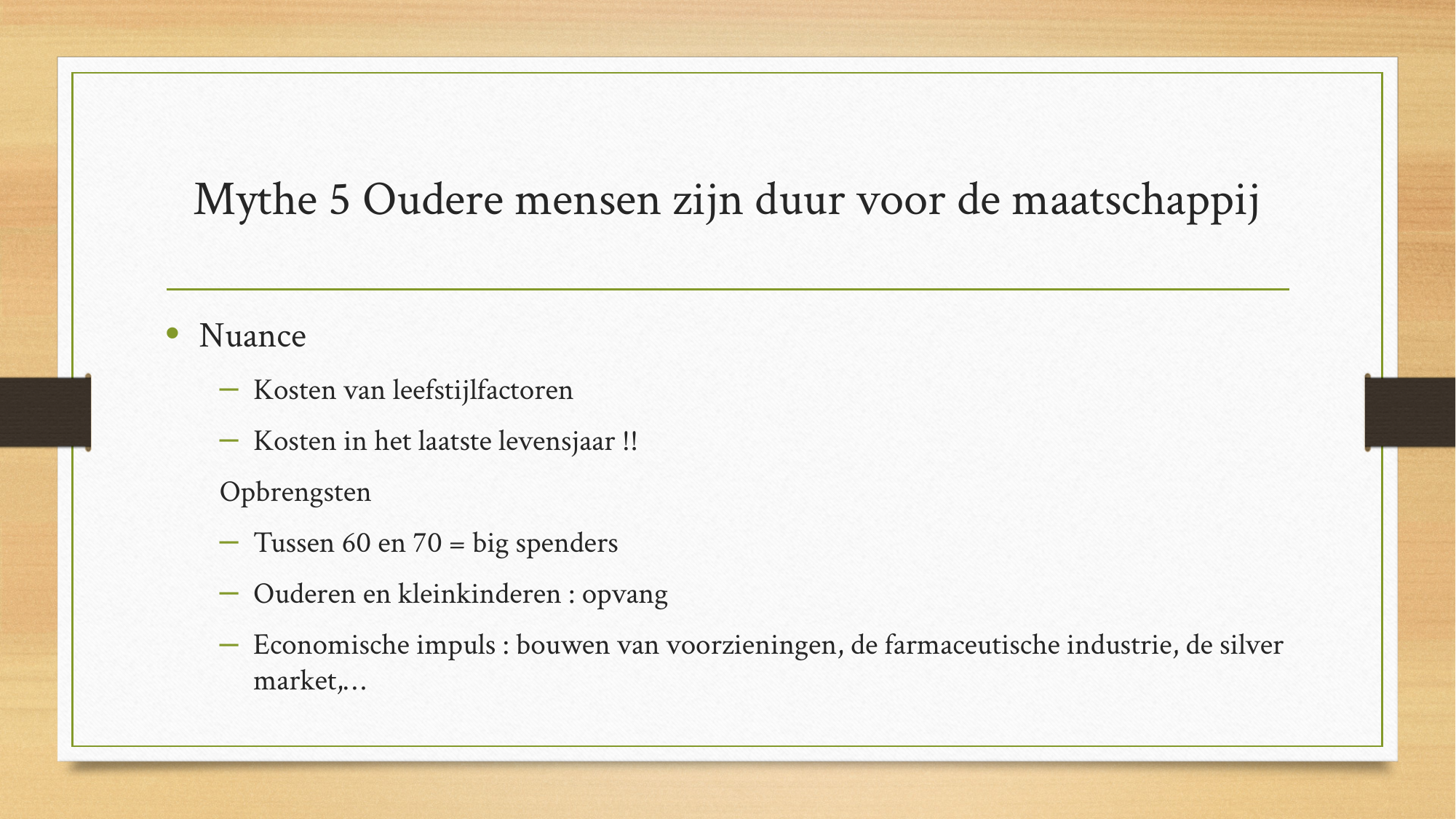

# Mythe 5 Oudere mensen zijn duur voor de maatschappij
Nuance
Kosten van leefstijlfactoren
Kosten in het laatste levensjaar !!
Opbrengsten
Tussen 60 en 70 = big spenders
Ouderen en kleinkinderen : opvang
Economische impuls : bouwen van voorzieningen, de farmaceutische industrie, de silver market,…